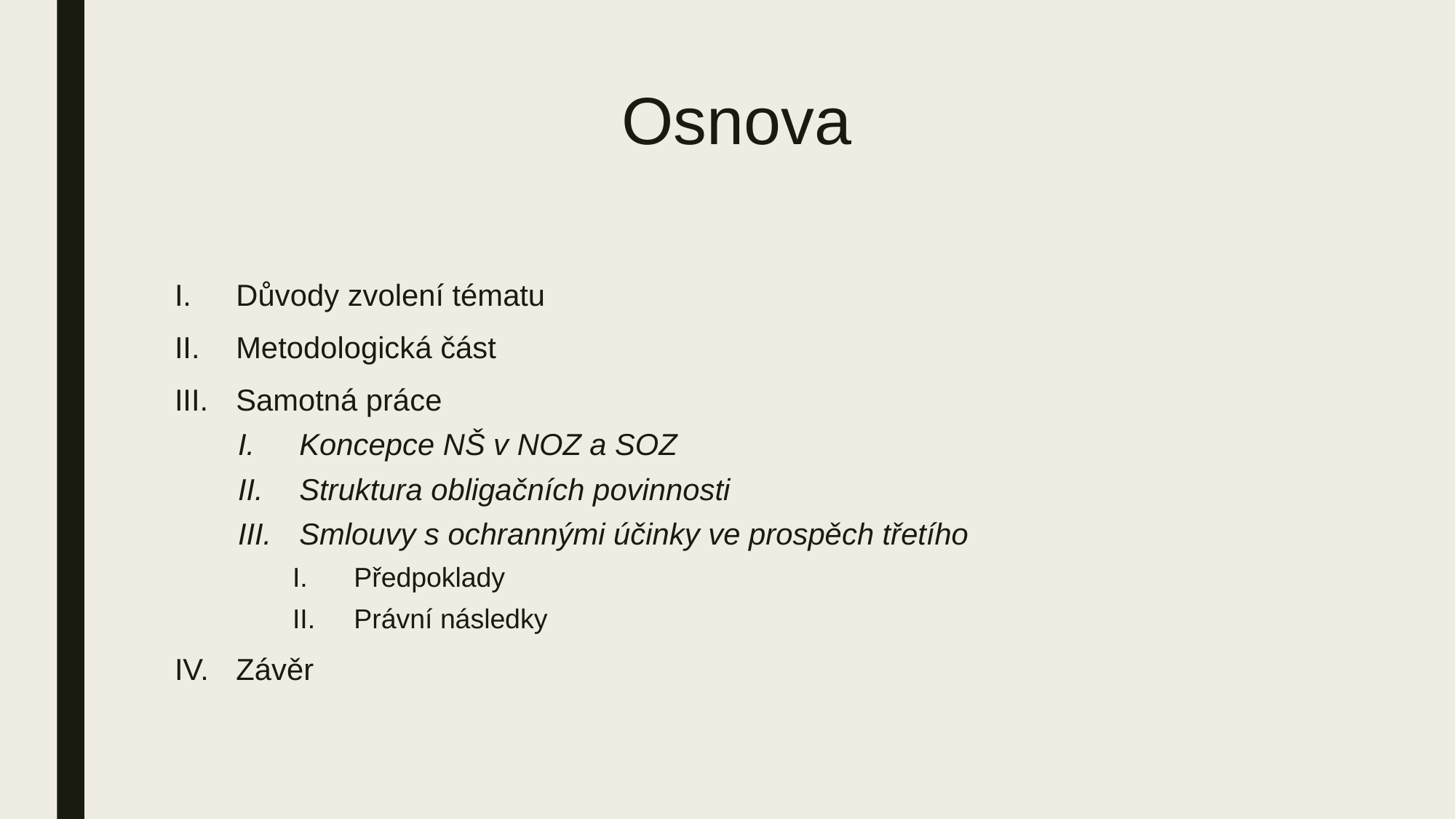

# Osnova
Důvody zvolení tématu
Metodologická část
Samotná práce
Koncepce NŠ v NOZ a SOZ
Struktura obligačních povinnosti
Smlouvy s ochrannými účinky ve prospěch třetího
Předpoklady
Právní následky
Závěr